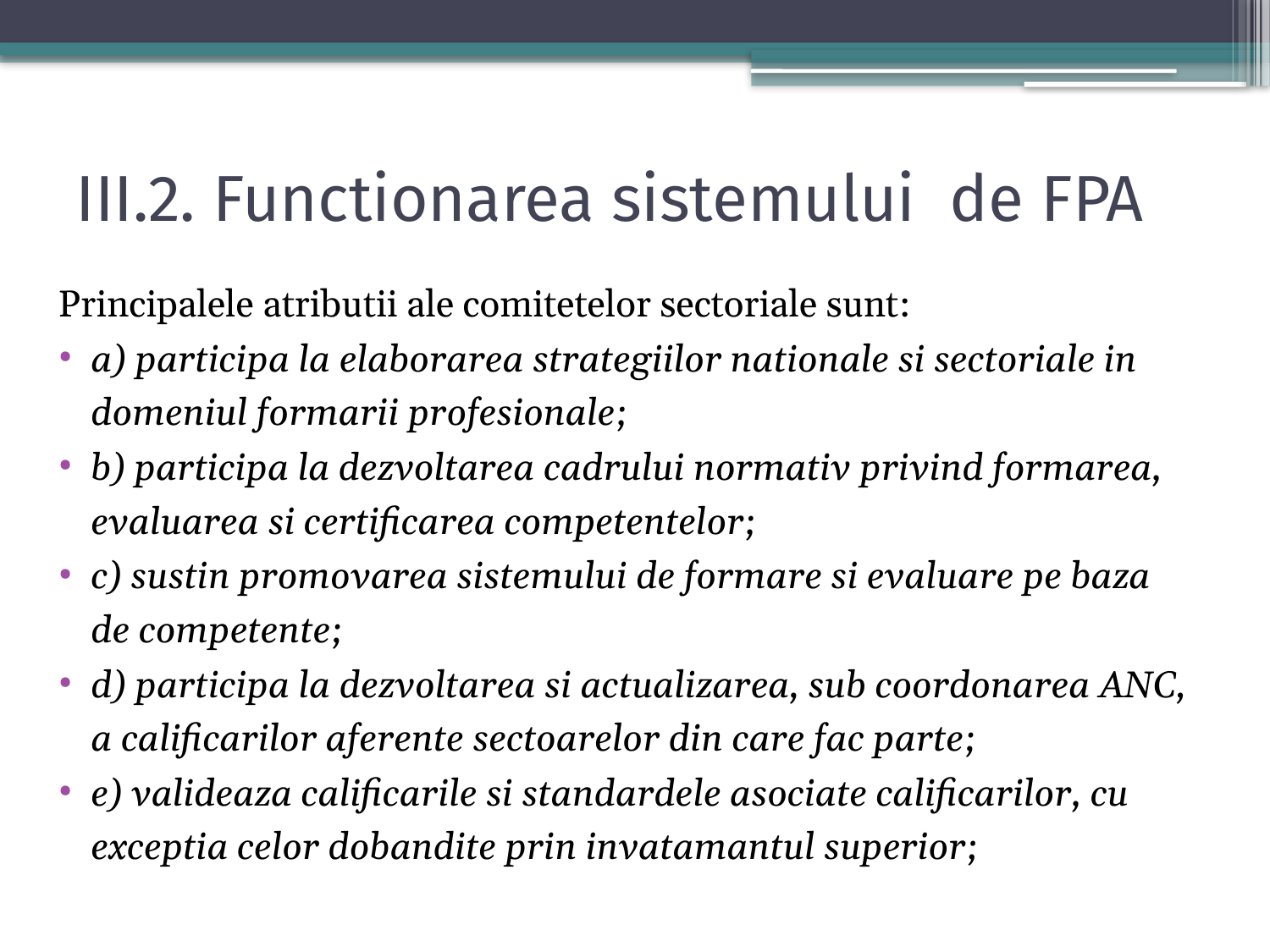

# III.2. Functionarea sistemului  de FPA
Principalele atributii ale comitetelor sectoriale sunt:
a) participa la elaborarea strategiilor nationale si sectoriale in domeniul formarii profesionale;
b) participa la dezvoltarea cadrului normativ privind formarea, evaluarea si certificarea competentelor;
c) sustin promovarea sistemului de formare si evaluare pe baza de competente;
d) participa la dezvoltarea si actualizarea, sub coordonarea ANC, a calificarilor aferente sectoarelor din care fac parte;
e) valideaza calificarile si standardele asociate calificarilor, cu exceptia celor dobandite prin invatamantul superior;